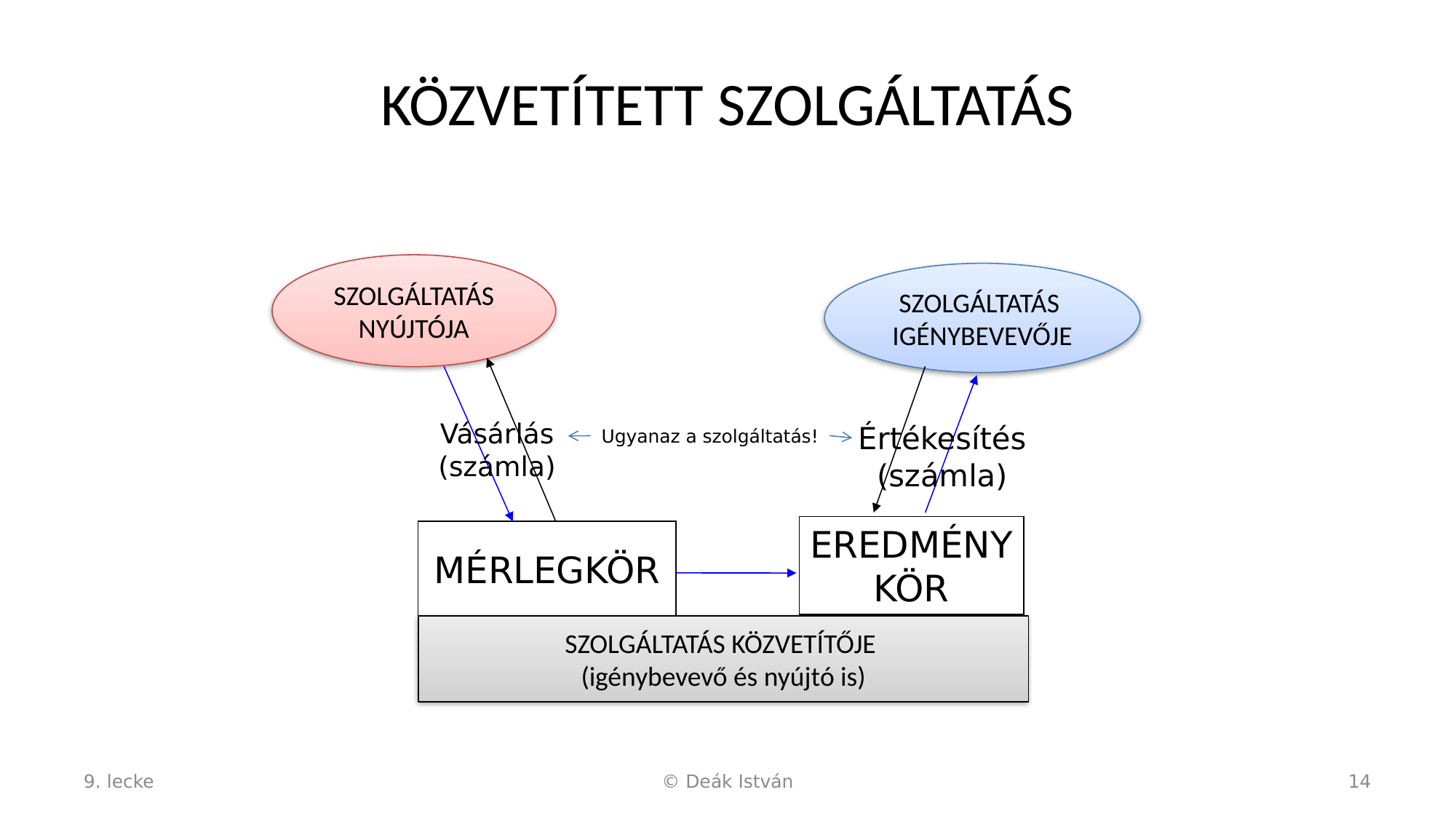

# KÖZVETÍTETT SZOLGÁLTATÁS
SZOLGÁLTATÁS
NYÚJTÓJA
SZOLGÁLTATÁS
IGÉNYBEVEVŐJE

Vásárlás
(számla)
Értékesítés
(számla)
Ugyanaz a szolgáltatás!
EREDMÉNY
KÖR
MÉRLEGKÖR

SZOLGÁLTATÁS KÖZVETÍTŐJE
(igénybevevő és nyújtó is)
9. lecke
© Deák István
14